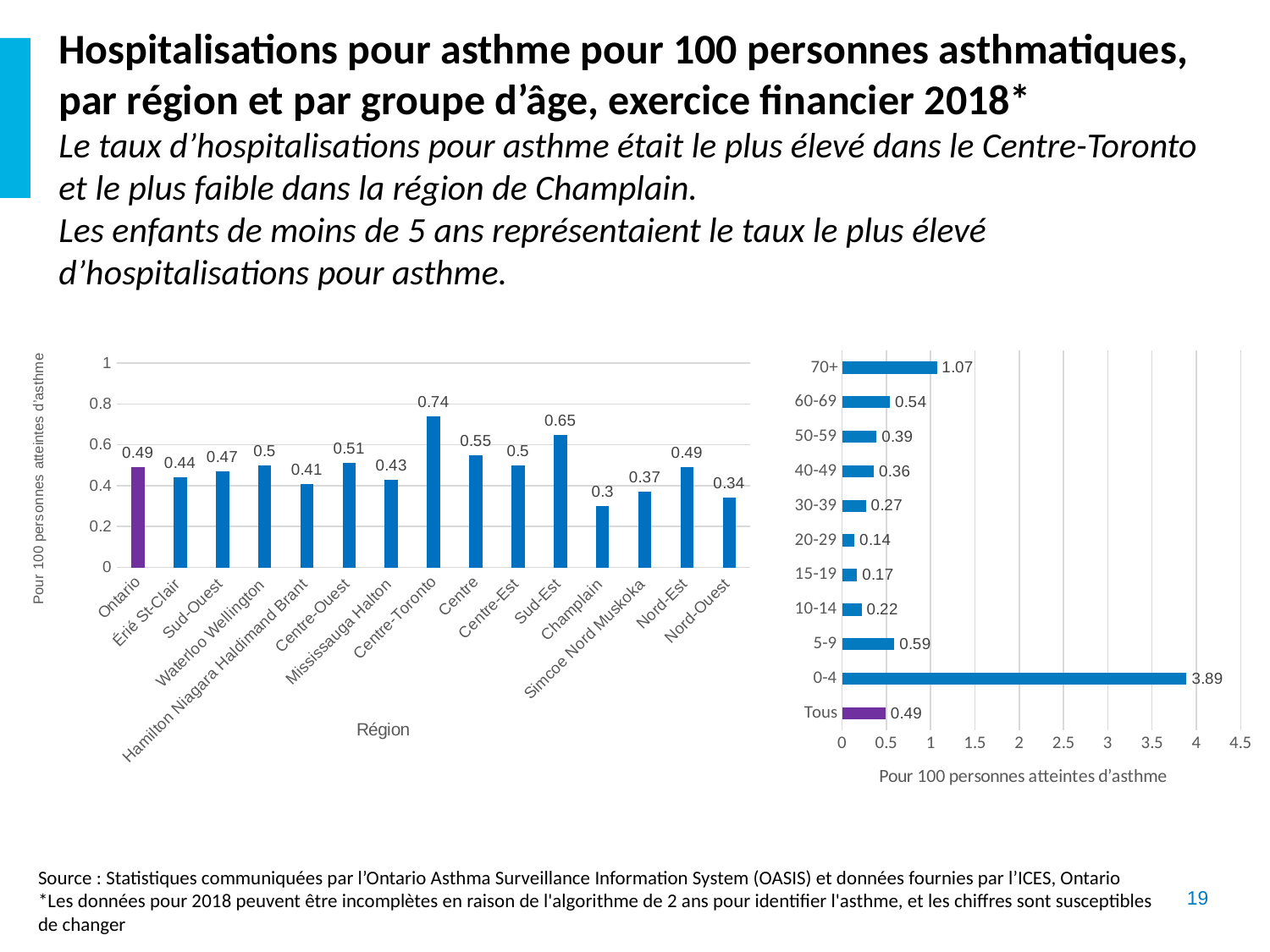

Hospitalisations pour asthme pour 100 personnes asthmatiques, par région et par groupe d’âge, exercice financier 2018*
Le taux d’hospitalisations pour asthme était le plus élevé dans le Centre-Toronto et le plus faible dans la région de Champlain.
Les enfants de moins de 5 ans représentaient le taux le plus élevé d’hospitalisations pour asthme.

### Chart

| Category |  |
|---|---|
| Tous | 0.49 |
| 0-4 | 3.89 |
| 5-9 | 0.59 |
| 10-14 | 0.22 |
| 15-19 | 0.17 |
| 20-29 | 0.14 |
| 30-39 | 0.27 |
| 40-49 | 0.36 |
| 50-59 | 0.39 |
| 60-69 | 0.54 |
| 70+ | 1.07 |

### Chart

| Category | 2018* |
|---|---|
| Ontario | 0.49 |
| Érié St-Clair  | 0.44 |
| Sud-Ouest  | 0.47 |
| Waterloo Wellington  | 0.5 |
| Hamilton Niagara Haldimand Brant  | 0.41 |
| Centre-Ouest  | 0.51 |
| Mississauga Halton  | 0.43 |
| Centre-Toronto | 0.74 |
| Centre | 0.55 |
| Centre-Est  | 0.5 |
| Sud-Est  | 0.65 |
| Champlain  | 0.3 |
| Simcoe Nord Muskoka  | 0.37 |
| Nord-Est  | 0.49 |
| Nord-Ouest  | 0.34 |
Source : Statistiques communiquées par l’Ontario Asthma Surveillance Information System (OASIS) et données fournies par l’ICES, Ontario
*Les données pour 2018 peuvent être incomplètes en raison de l'algorithme de 2 ans pour identifier l'asthme, et les chiffres sont susceptibles de changer